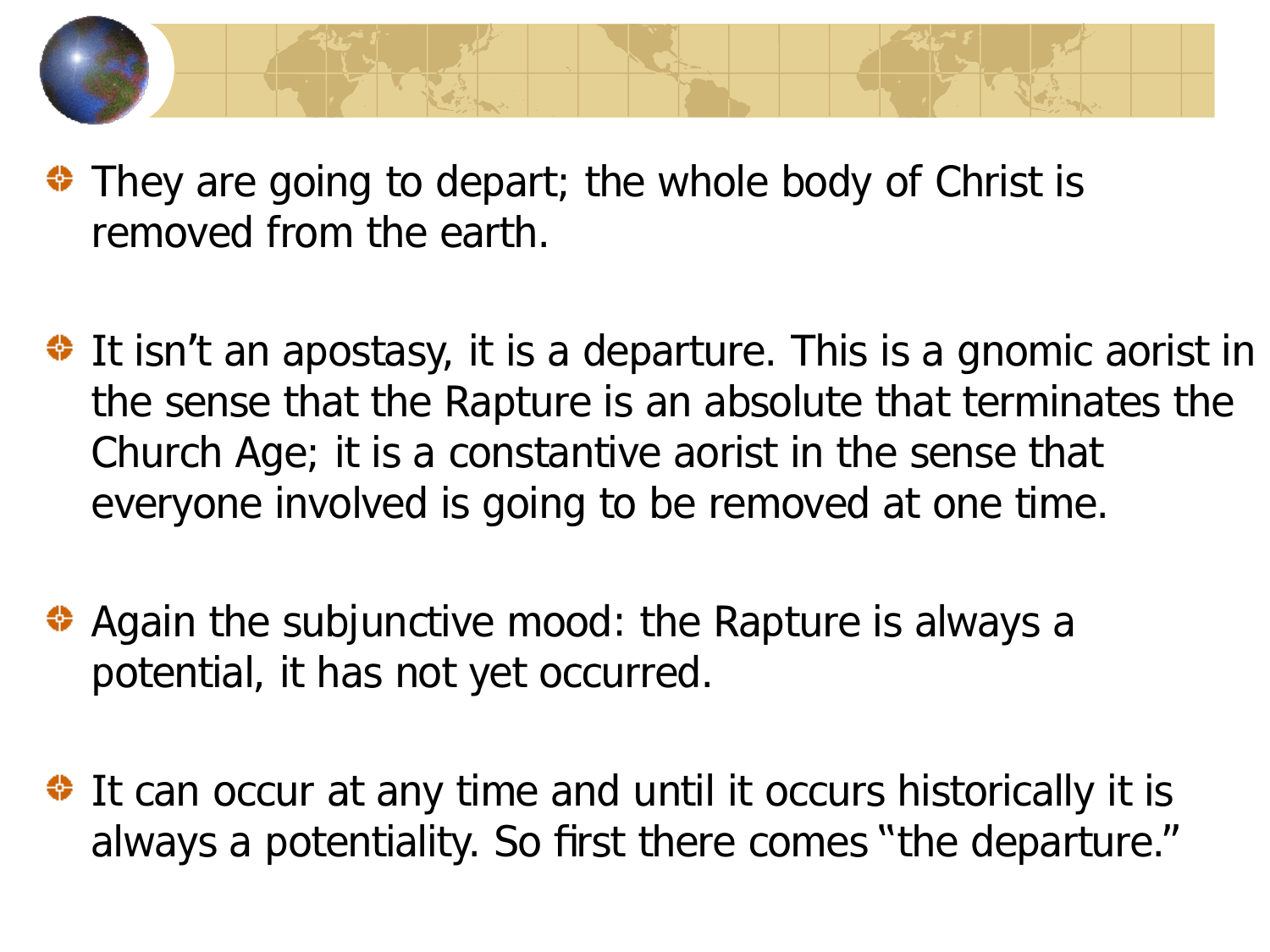

They are going to depart; the whole body of Christ is removed from the earth.

It isn’t an apostasy, it is a departure. This is a gnomic aorist in the sense that the Rapture is an absolute that terminates the Church Age; it is a constantive aorist in the sense that everyone involved is going to be removed at one time.

Again the subjunctive mood: the Rapture is always a potential, it has not yet occurred.

It can occur at any time and until it occurs historically it is always a potentiality. So first there comes “the departure.”